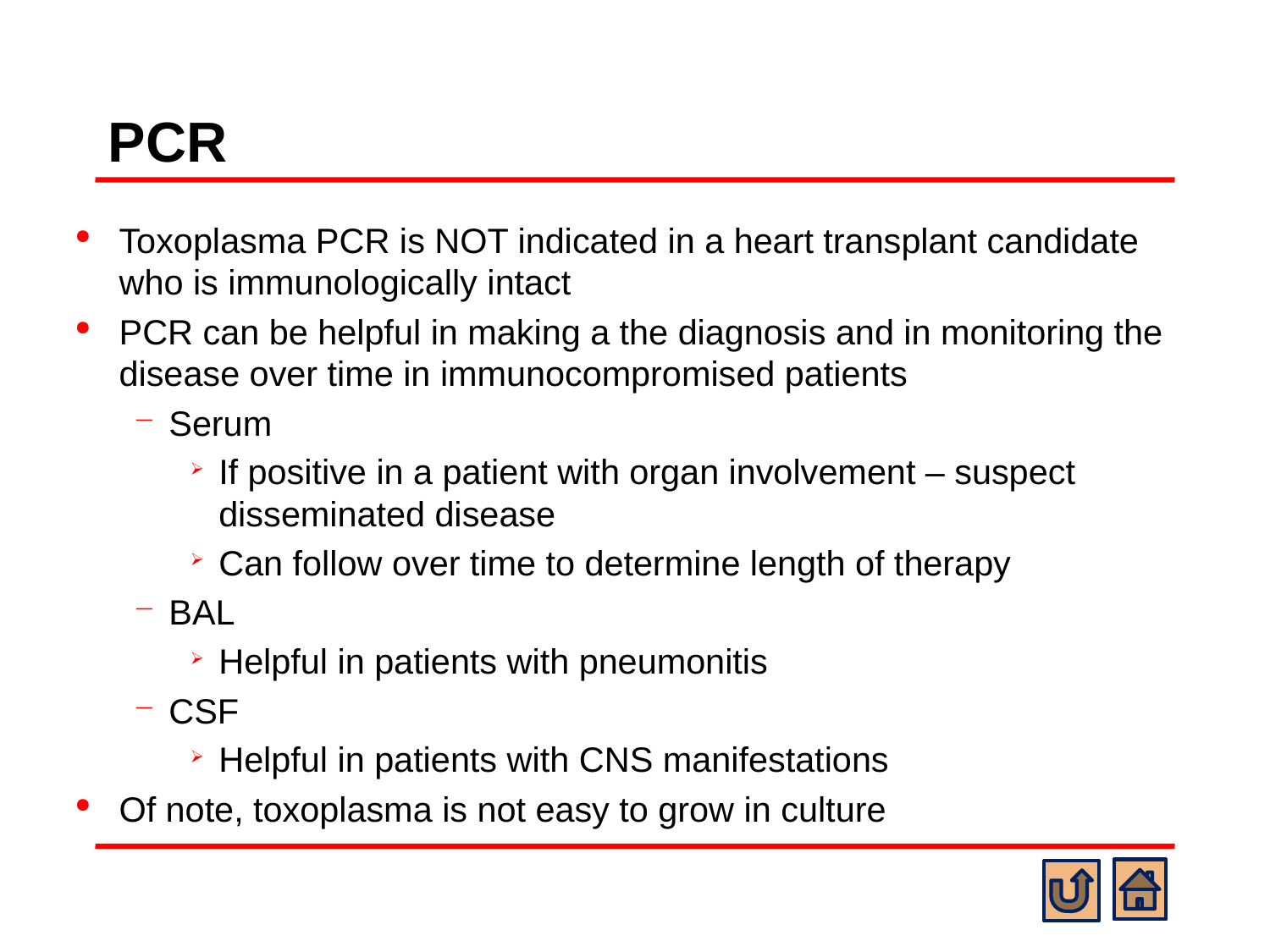

# PCR
Toxoplasma PCR is NOT indicated in a heart transplant candidate who is immunologically intact
PCR can be helpful in making a the diagnosis and in monitoring the disease over time in immunocompromised patients
Serum
If positive in a patient with organ involvement – suspect disseminated disease
Can follow over time to determine length of therapy
BAL
Helpful in patients with pneumonitis
CSF
Helpful in patients with CNS manifestations
Of note, toxoplasma is not easy to grow in culture